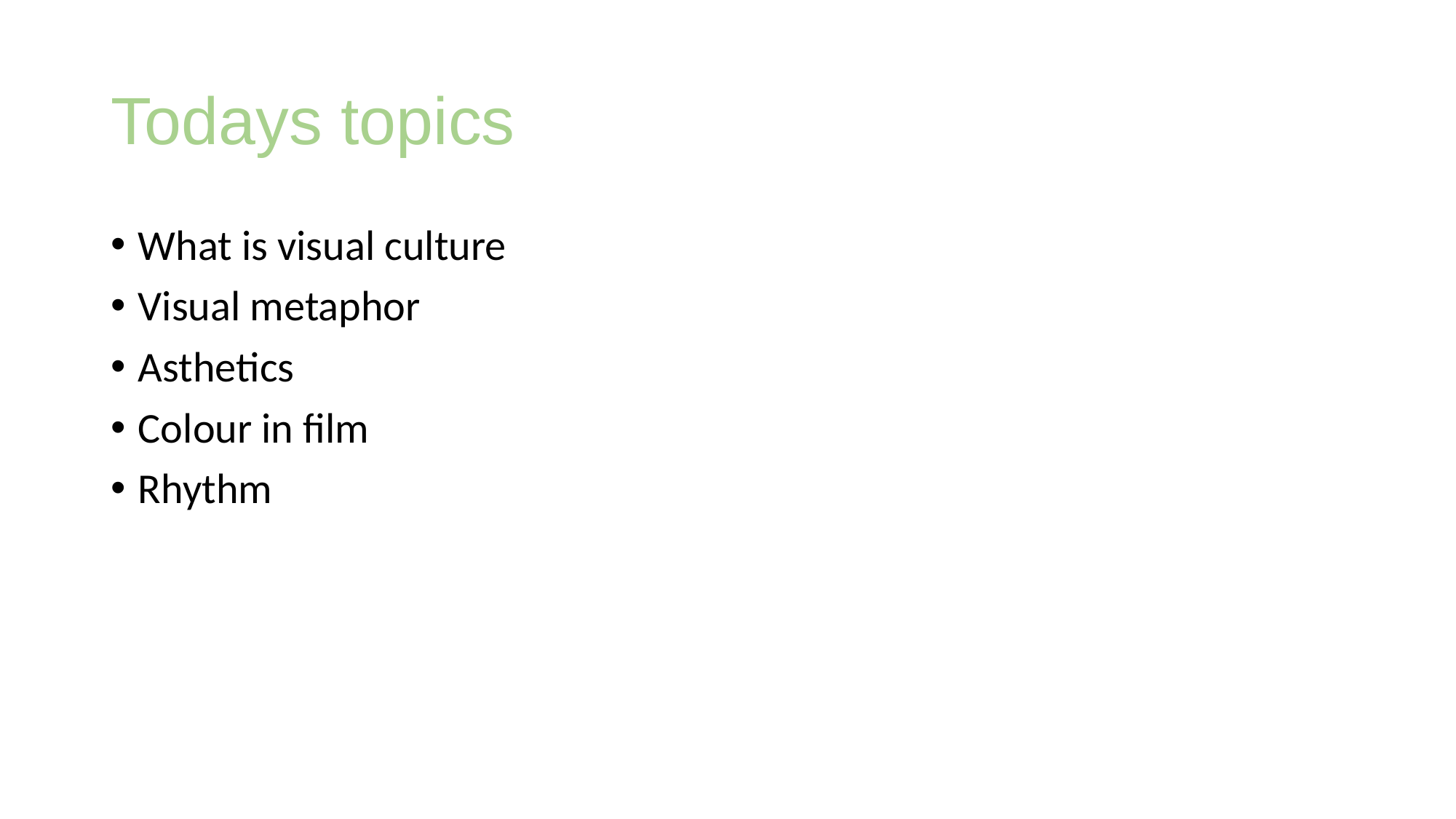

# Todays topics
What is visual culture
Visual metaphor
Asthetics
Colour in film
Rhythm